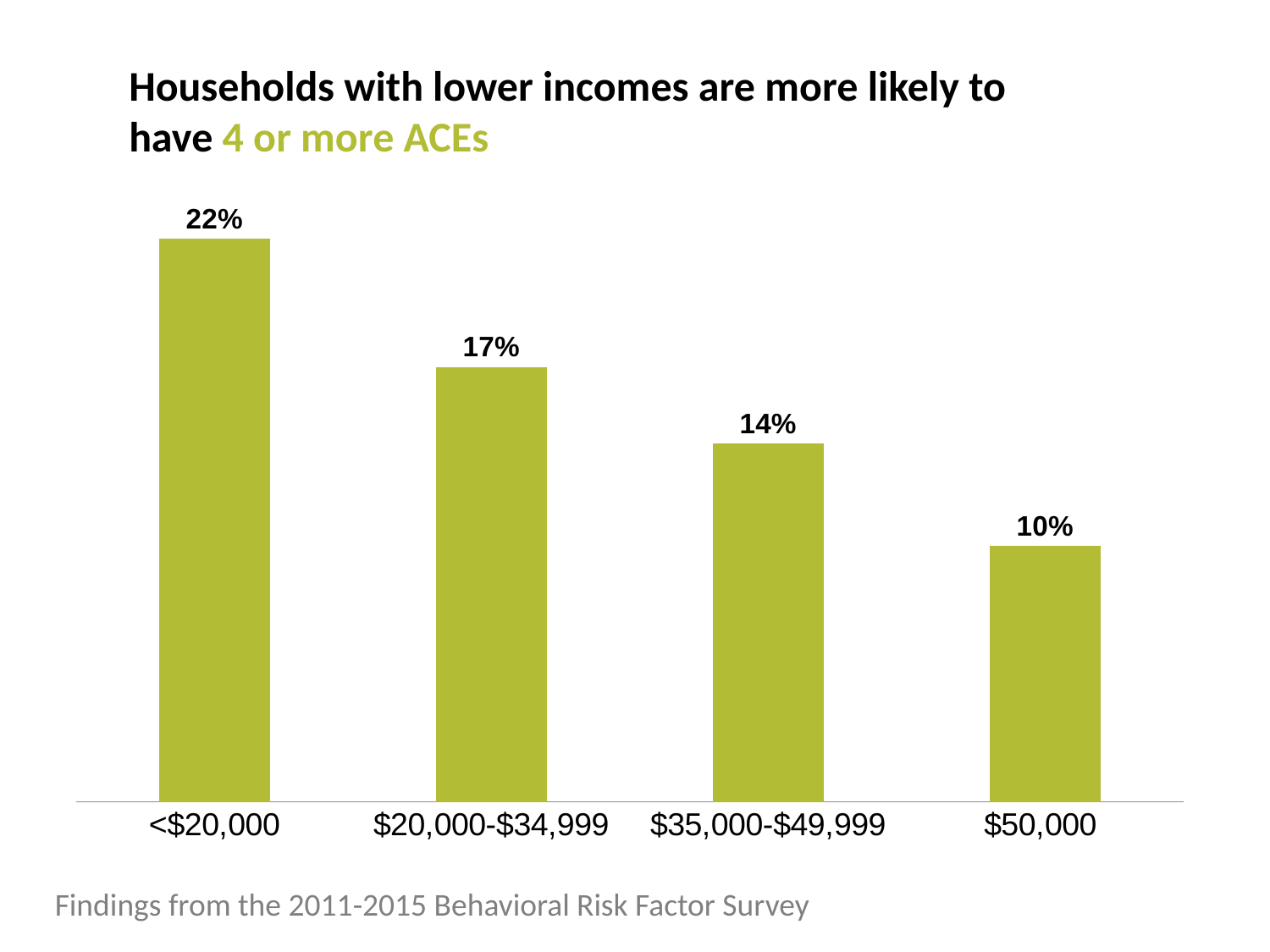

Households with lower incomes are more likely to have 4 or more ACEs

### Chart

| Category | 4+ACEs |
|---|---|
| <$20,000 | 0.22 |
| $20,000-$34,999 | 0.17 |
| $35,000-$49,999 | 0.14 |
| $50,000  | 0.1 |
Findings from the 2011-2015 Behavioral Risk Factor Survey